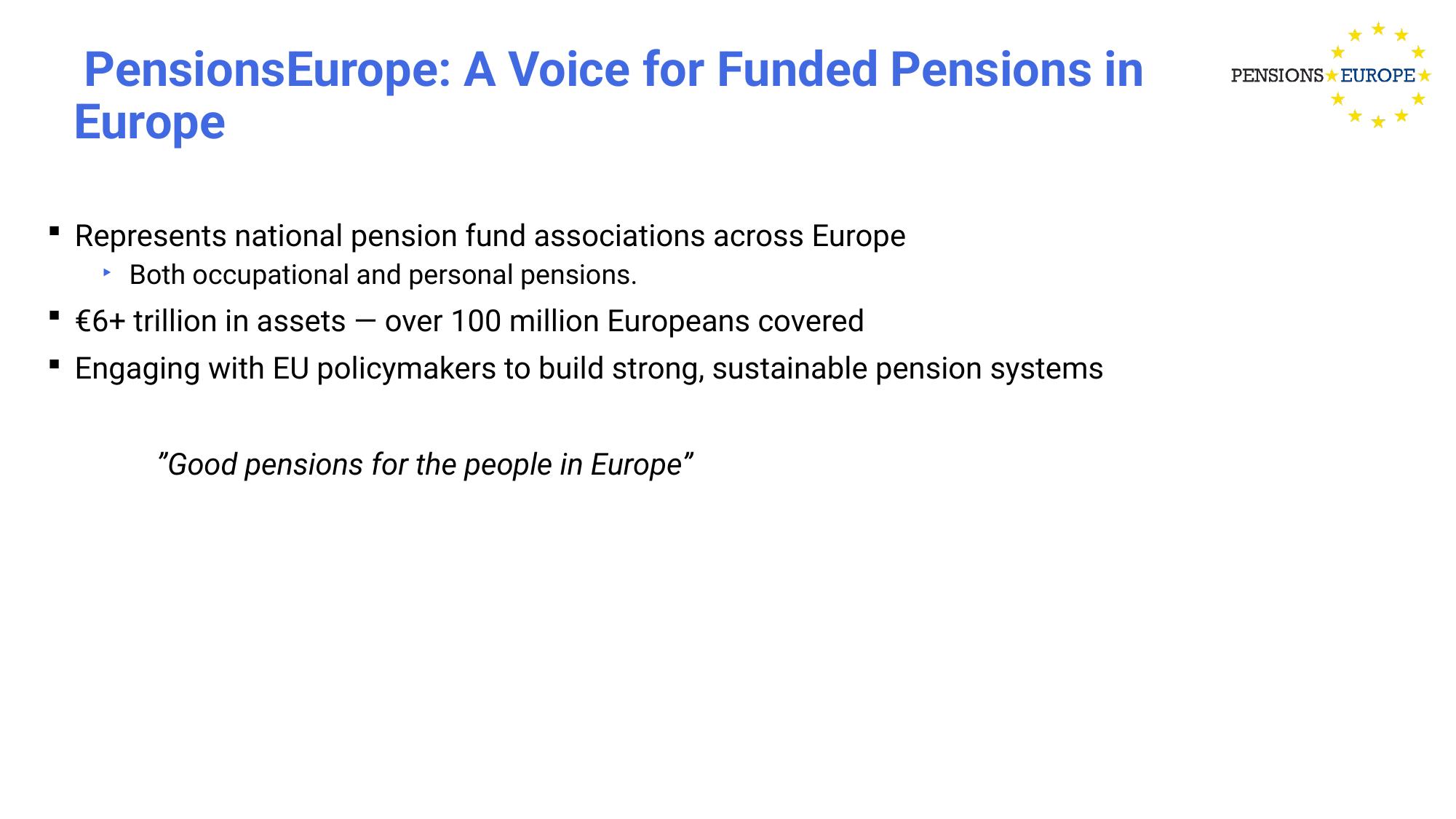

PensionsEurope: A Voice for Funded Pensions in Europe

Represents national pension fund associations across Europe
Both occupational and personal pensions.
€6+ trillion in assets — over 100 million Europeans covered
Engaging with EU policymakers to build strong, sustainable pension systems

	”Good pensions for the people in Europe”